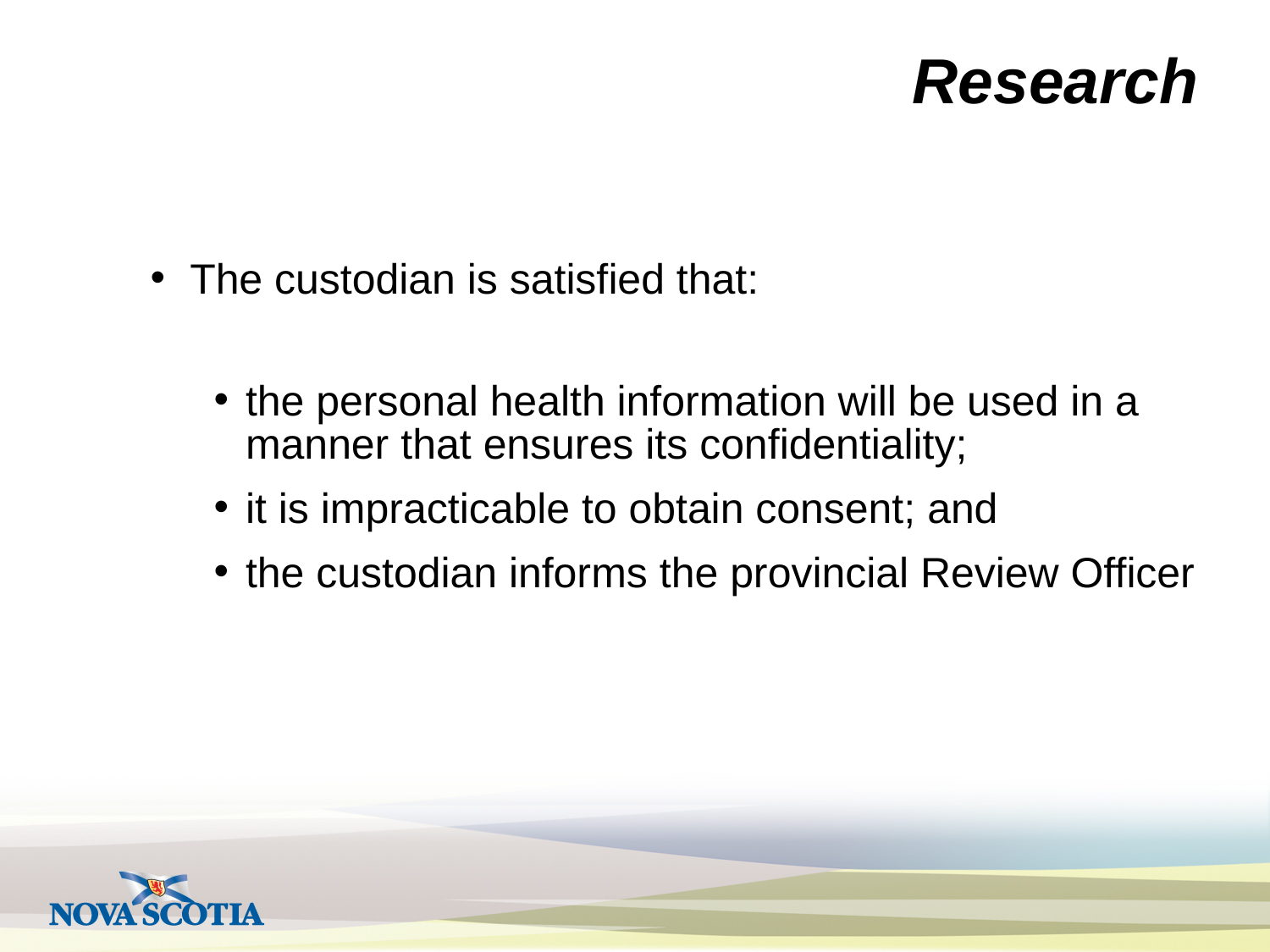

# Research

The custodian is satisfied that:

the personal health information will be used in a manner that ensures its confidentiality;
it is impracticable to obtain consent; and
the custodian informs the provincial Review Officer